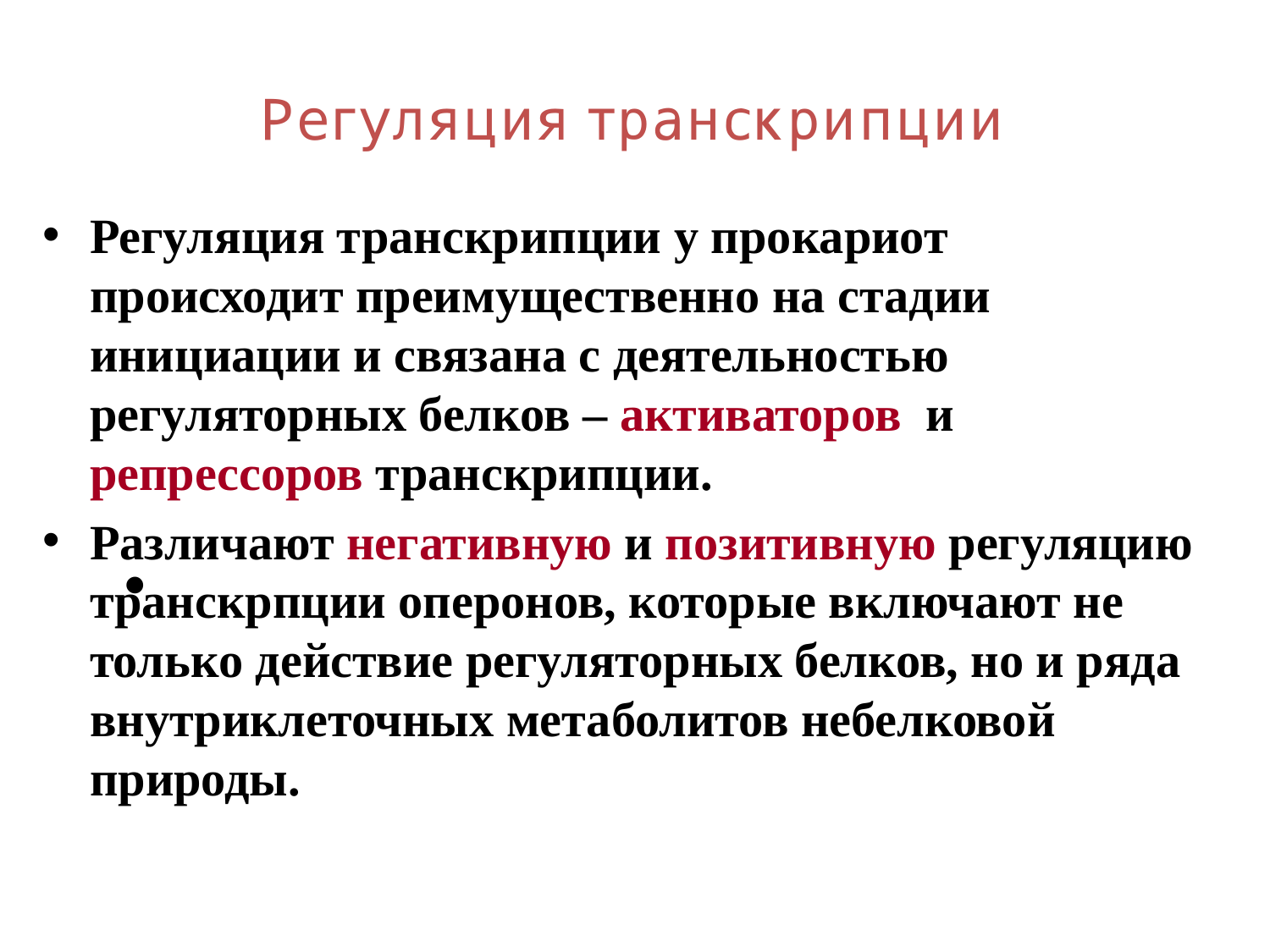

Регуляция транскрипции
Регуляция транскрипции у прокариот происходит преимущественно на стадии инициации и связана с деятельностью регуляторных белков – активаторов  и репрессоров транскрипции.
Различают негативную и позитивную регуляцию транскрпции оперонов, которые включают не только действие регуляторных белков, но и ряда внутриклеточных метаболитов небелковой природы.